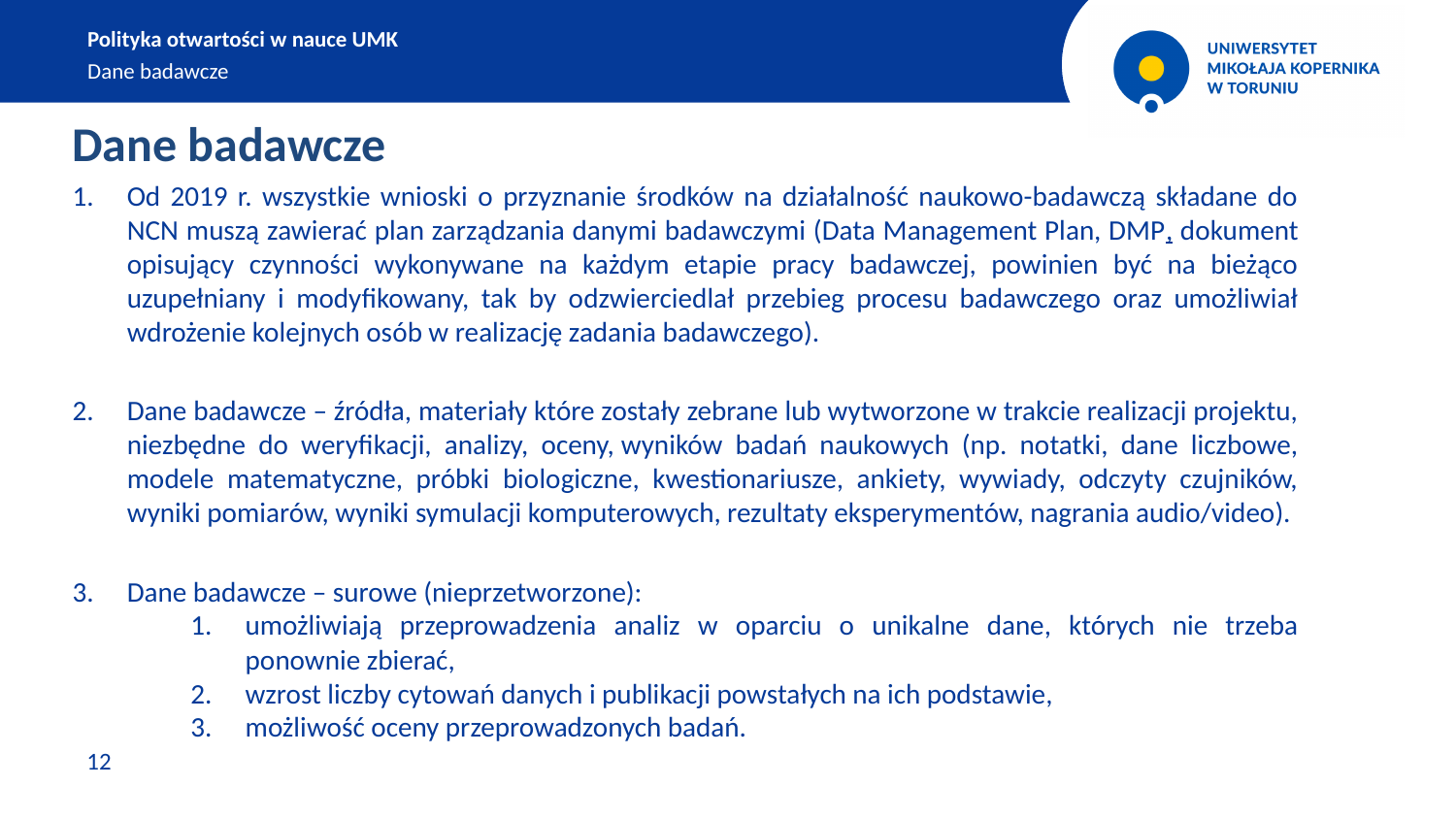

Polityka otwartości w nauce UMK

Dane badawcze
Dane badawcze
Od 2019 r. wszystkie wnioski o przyznanie środków na działalność naukowo-badawczą składane do NCN muszą zawierać plan zarządzania danymi badawczymi (Data Management Plan, DMP, dokument opisujący czynności wykonywane na każdym etapie pracy badawczej, powinien być na bieżąco uzupełniany i modyfikowany, tak by odzwierciedlał przebieg procesu badawczego oraz umożliwiał wdrożenie kolejnych osób w realizację zadania badawczego).

Dane badawcze – źródła, materiały które zostały zebrane lub wytworzone w trakcie realizacji projektu, niezbędne do weryfikacji, analizy, oceny, wyników badań naukowych (np. notatki, dane liczbowe, modele matematyczne, próbki biologiczne, kwestionariusze, ankiety, wywiady, odczyty czujników, wyniki pomiarów, wyniki symulacji komputerowych, rezultaty eksperymentów, nagrania audio/video).

Dane badawcze – surowe (nieprzetworzone):
umożliwiają przeprowadzenia analiz w oparciu o unikalne dane, których nie trzeba ponownie zbierać,
wzrost liczby cytowań danych i publikacji powstałych na ich podstawie,
możliwość oceny przeprowadzonych badań.